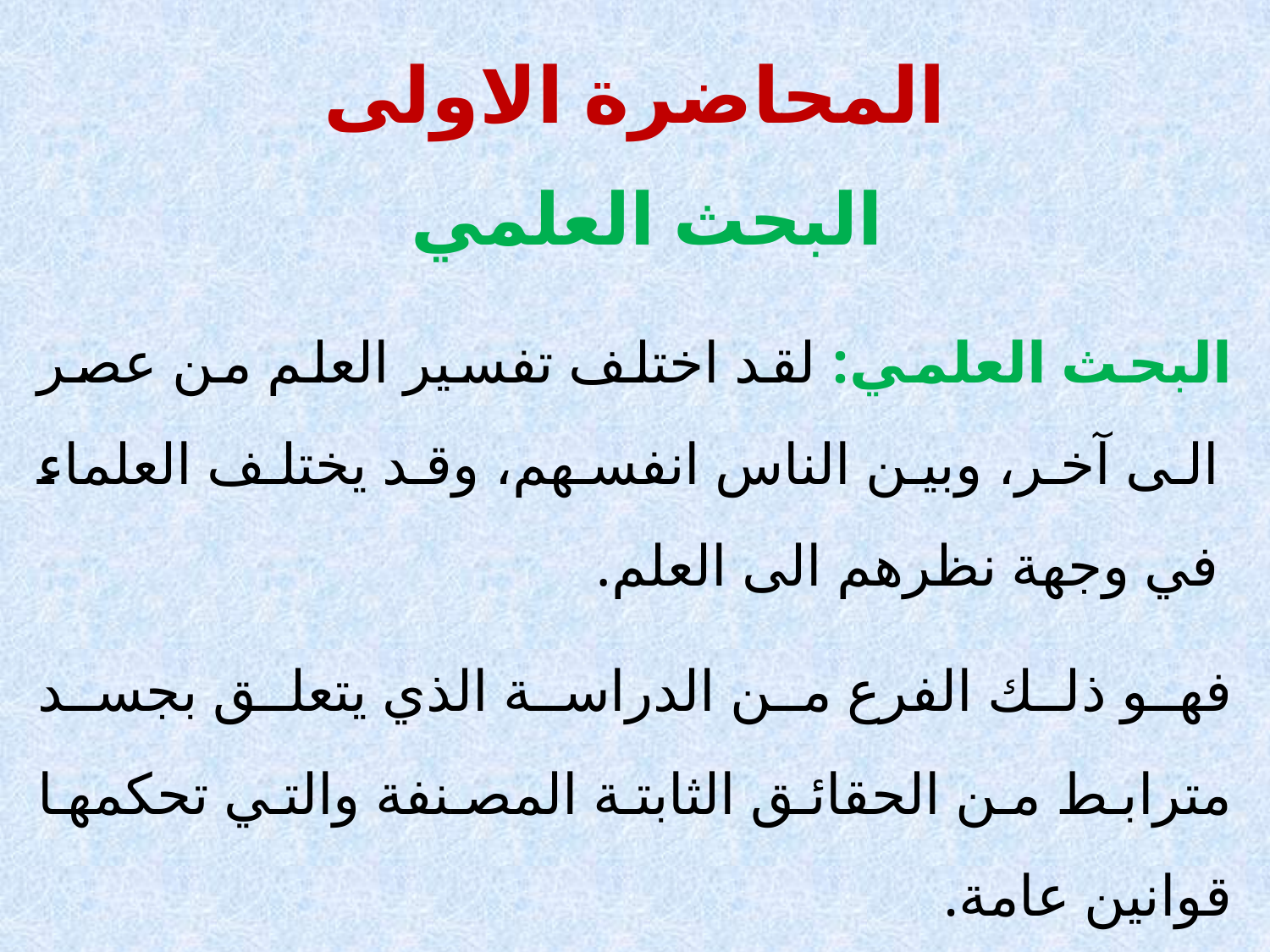

# المحاضرة الاولى
البحث العلمي
البحث العلمي: لقد اختلف تفسير العلم من عصر الى آخر، وبين الناس انفسهم، وقد يختلف العلماء في وجهة نظرهم الى العلم.
	فهو ذلك الفرع من الدراسة الذي يتعلق بجسد مترابط من الحقائق الثابتة المصنفة والتي تحكمها قوانين عامة.